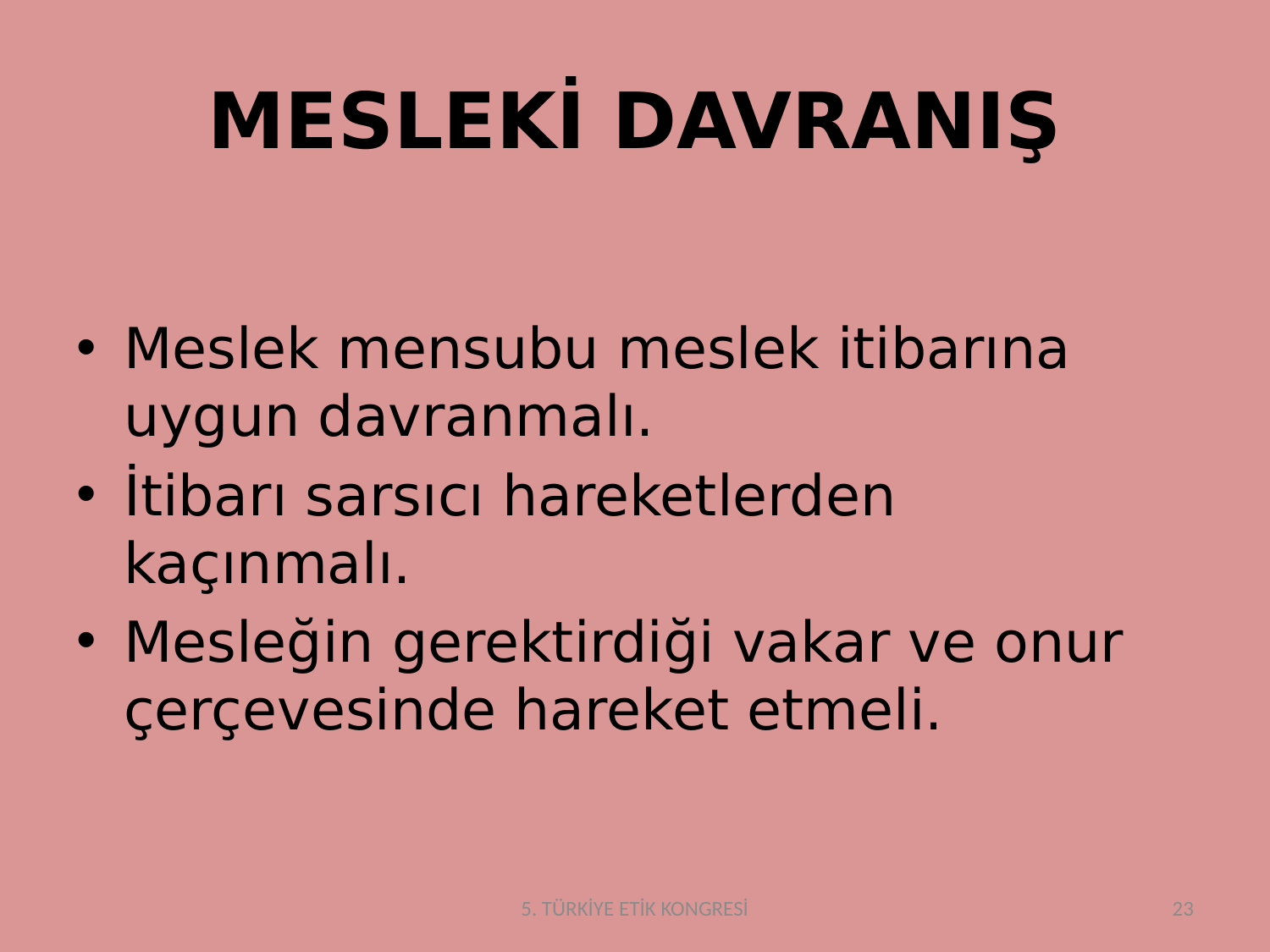

# MESLEKİ DAVRANIŞ
Meslek mensubu meslek itibarına uygun davranmalı.
İtibarı sarsıcı hareketlerden kaçınmalı.
Mesleğin gerektirdiği vakar ve onur çerçevesinde hareket etmeli.
5. TÜRKİYE ETİK KONGRESİ
23